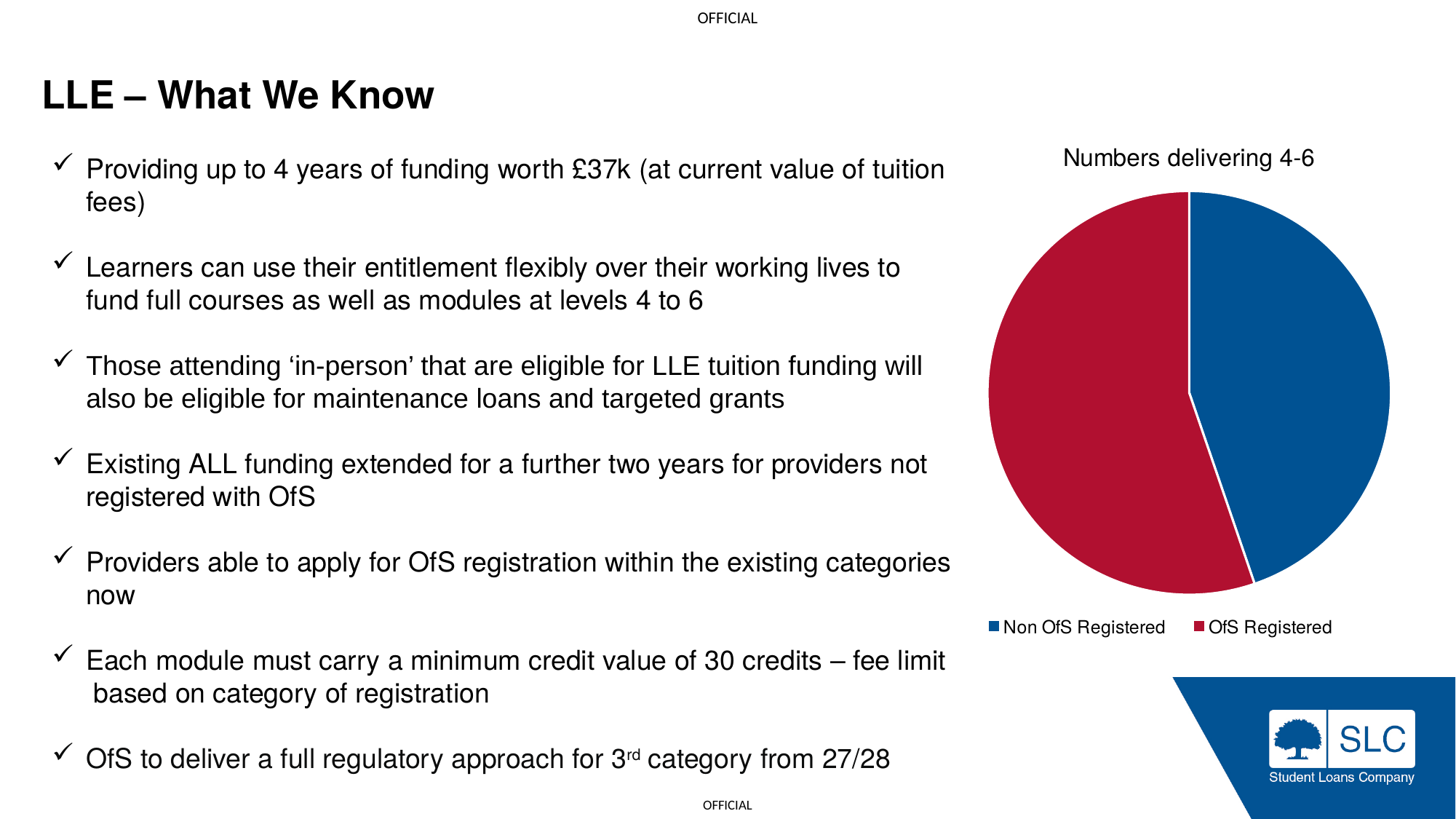

LLE – What We Know

### Chart: Numbers delivering 4-6

| Category | Numbers delivering 4-6 |
|---|---|
| Non OfS Registered | 98.0 |
| OfS Registered | 121.0 |
Providing up to 4 years of funding worth £37k (at current value of tuition fees)

Learners can use their entitlement flexibly over their working lives to fund full courses as well as modules at levels 4 to 6

Those attending ‘in-person’ that are eligible for LLE tuition funding will also be eligible for maintenance loans and targeted grants

Existing ALL funding extended for a further two years for providers not registered with OfS

Providers able to apply for OfS registration within the existing categories now

Each module must carry a minimum credit value of 30 credits – fee limit  based on category of registration

OfS to deliver a full regulatory approach for 3rd category from 27/28